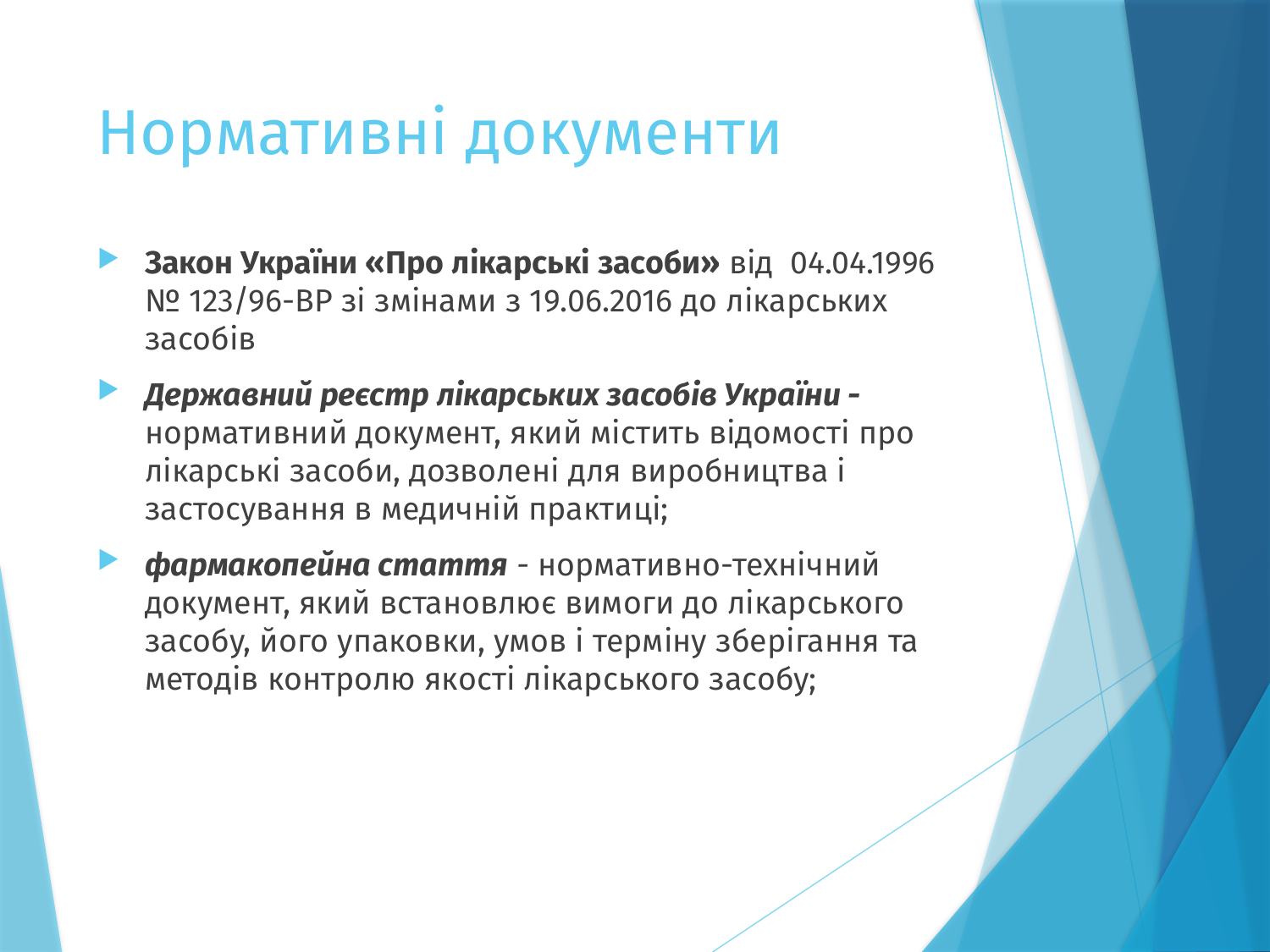

# Нормативні документи
Закон України «Про лікарські засоби» від  04.04.1996 № 123/96-ВР зі змінами з 19.06.2016 до лікарських засобів
Державний реєстр лікарських засобів України -  нормативний документ, який містить відомості про лікарські засоби, дозволені для виробництва і застосування в медичній практиці;
фармакопейна стаття - нормативно-технічний документ, який встановлює вимоги до лікарського засобу, його упаковки, умов і терміну зберігання та методів контролю якості лікарського засобу;